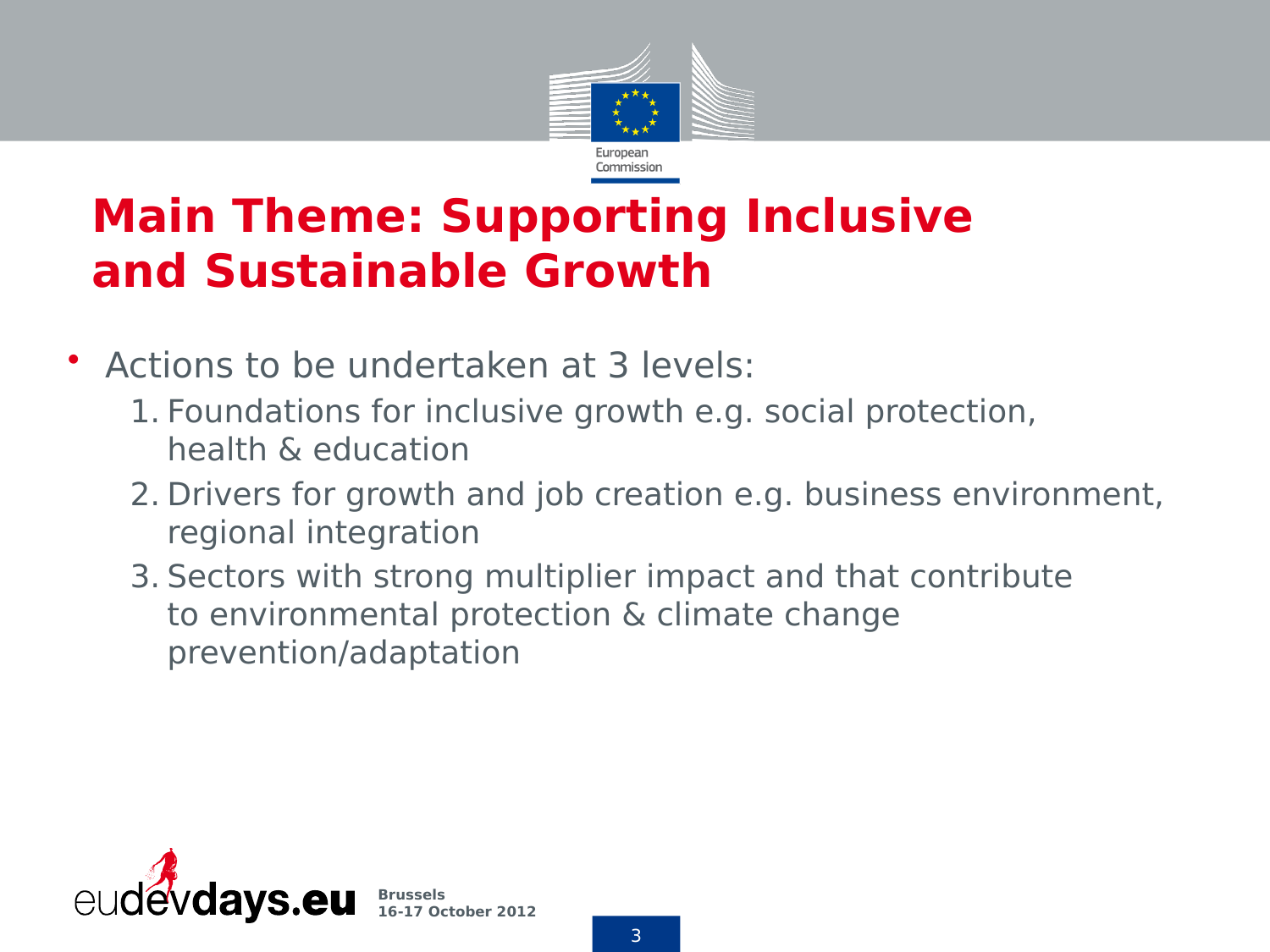

# Main Theme: Supporting Inclusive and Sustainable Growth
Actions to be undertaken at 3 levels:
Foundations for inclusive growth e.g. social protection,
health & education
Drivers for growth and job creation e.g. business environment, regional integration
Sectors with strong multiplier impact and that contribute
to environmental protection & climate change prevention/adaptation
Brussels
16-17 October 2012
3